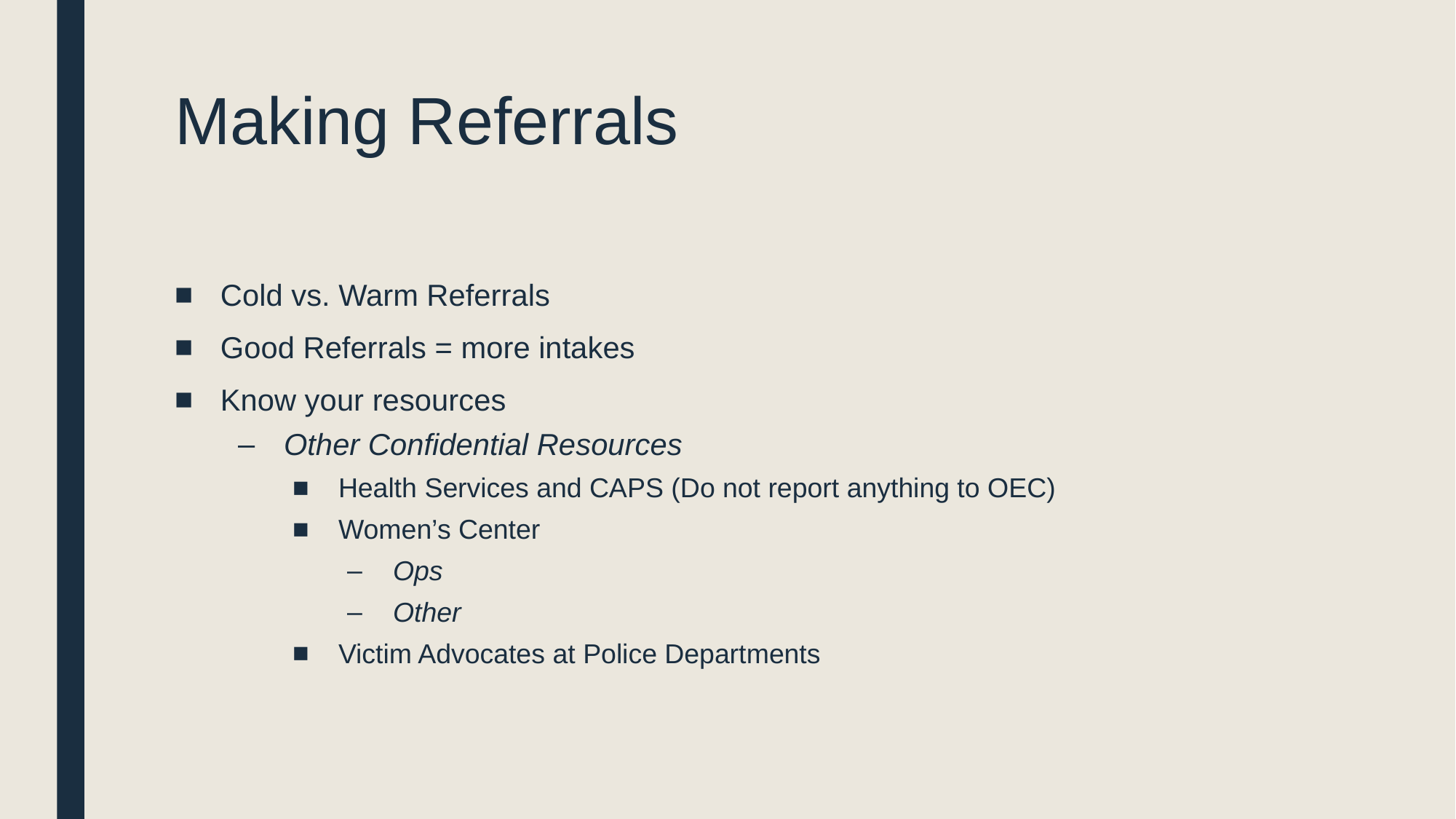

# Making Referrals
Cold vs. Warm Referrals
Good Referrals = more intakes
Know your resources
Other Confidential Resources
Health Services and CAPS (Do not report anything to OEC)
Women’s Center
Ops
Other
Victim Advocates at Police Departments